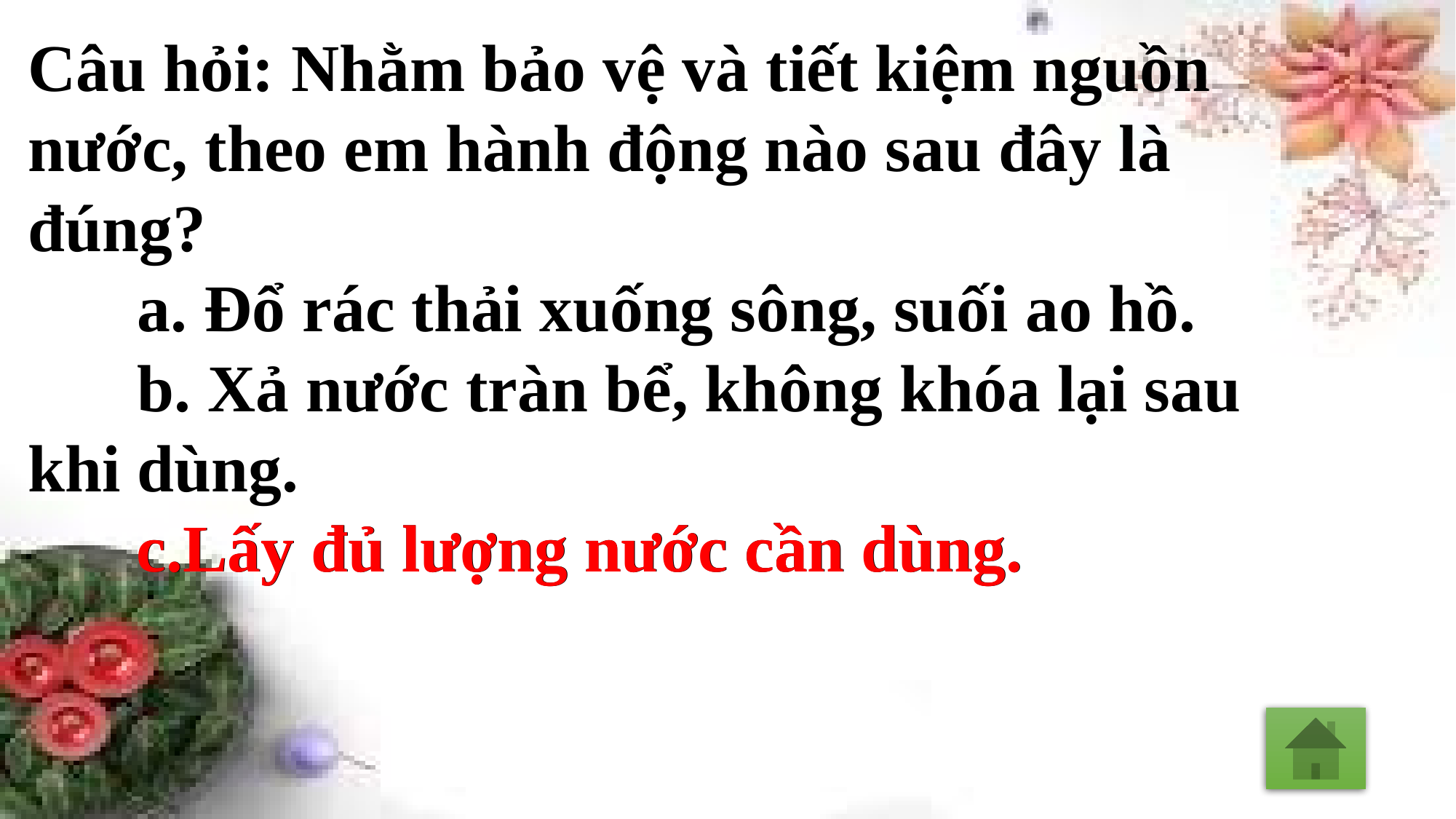

Câu hỏi: Nhằm bảo vệ và tiết kiệm nguồn nước, theo em hành động nào sau đây là đúng?
	a. Đổ rác thải xuống sông, suối ao hồ.
	b. Xả nước tràn bể, không khóa lại sau khi dùng.
	c.Lấy đủ lượng nước cần dùng.
c.Lấy đủ lượng nước cần dùng.